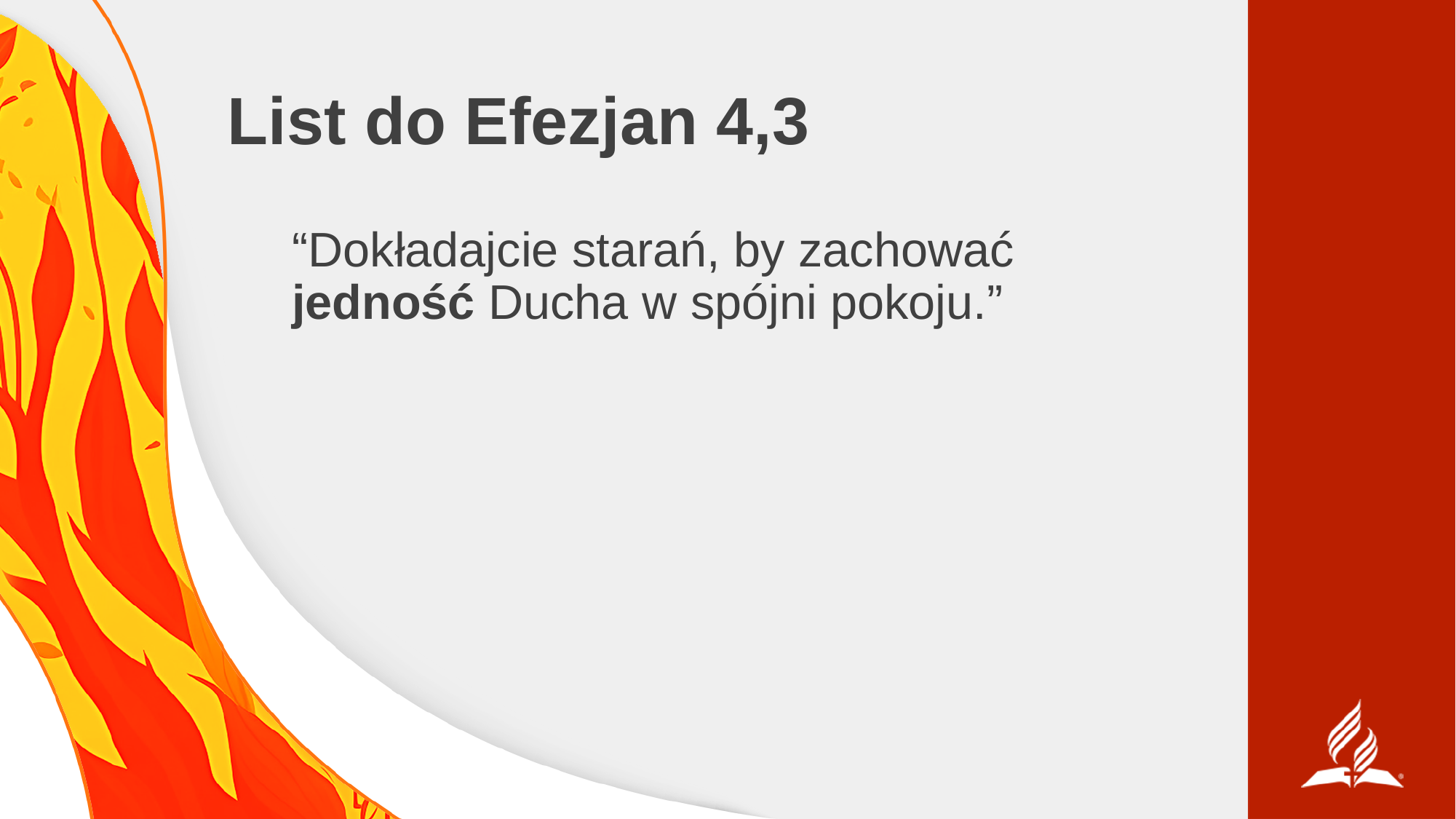

# List do Efezjan 4,3
“Dokładajcie starań, by zachować jedność Ducha w spójni pokoju.”